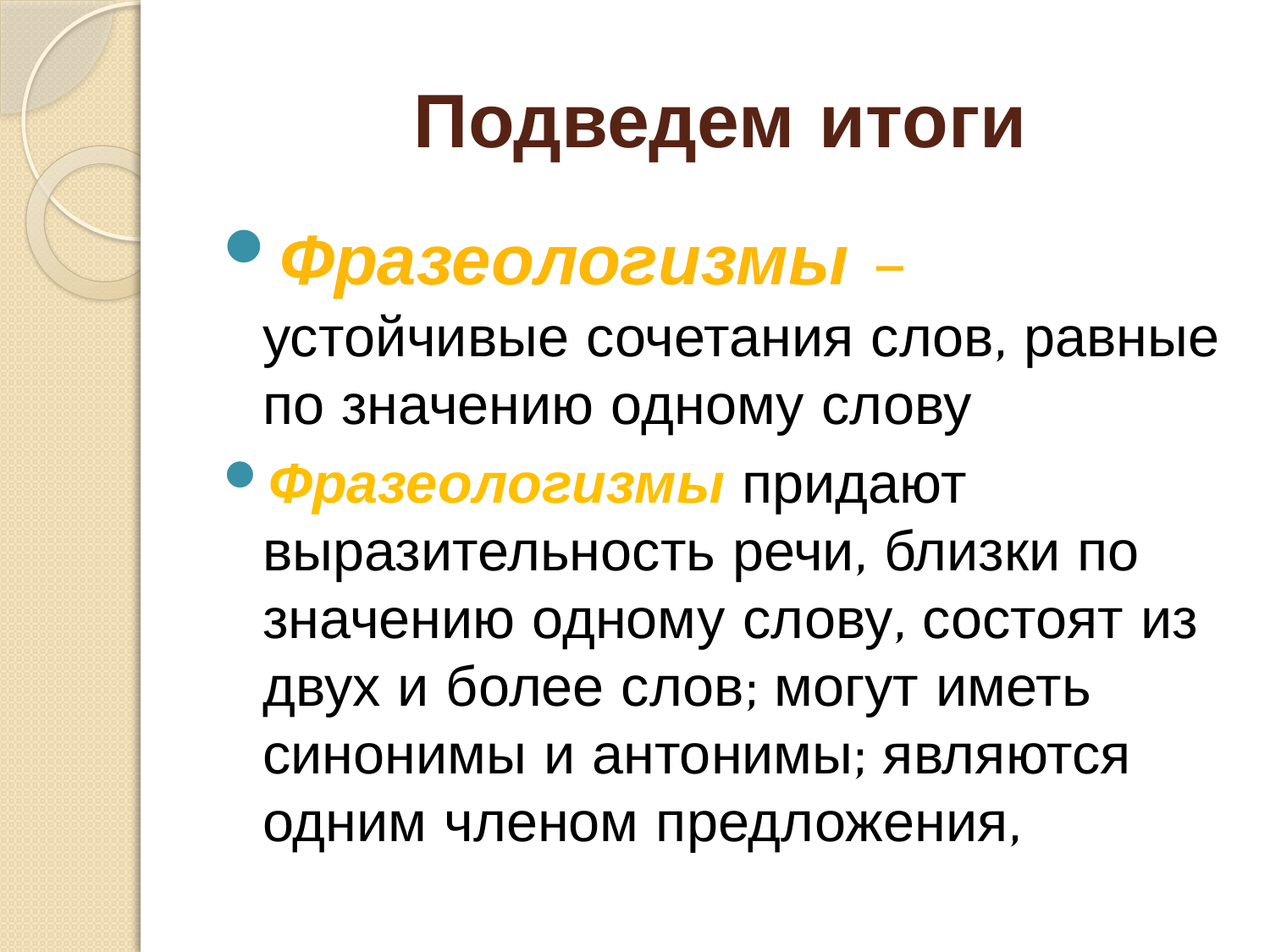

# Подведем итоги
Фразеологизмы –
устойчивые сочетания слов, равные по значению одному слову
Фразеологизмы придают выразительность речи, близки по значению одному слову, состоят из двух и более слов; могут иметь синонимы и антонимы; являются одним членом предложения,